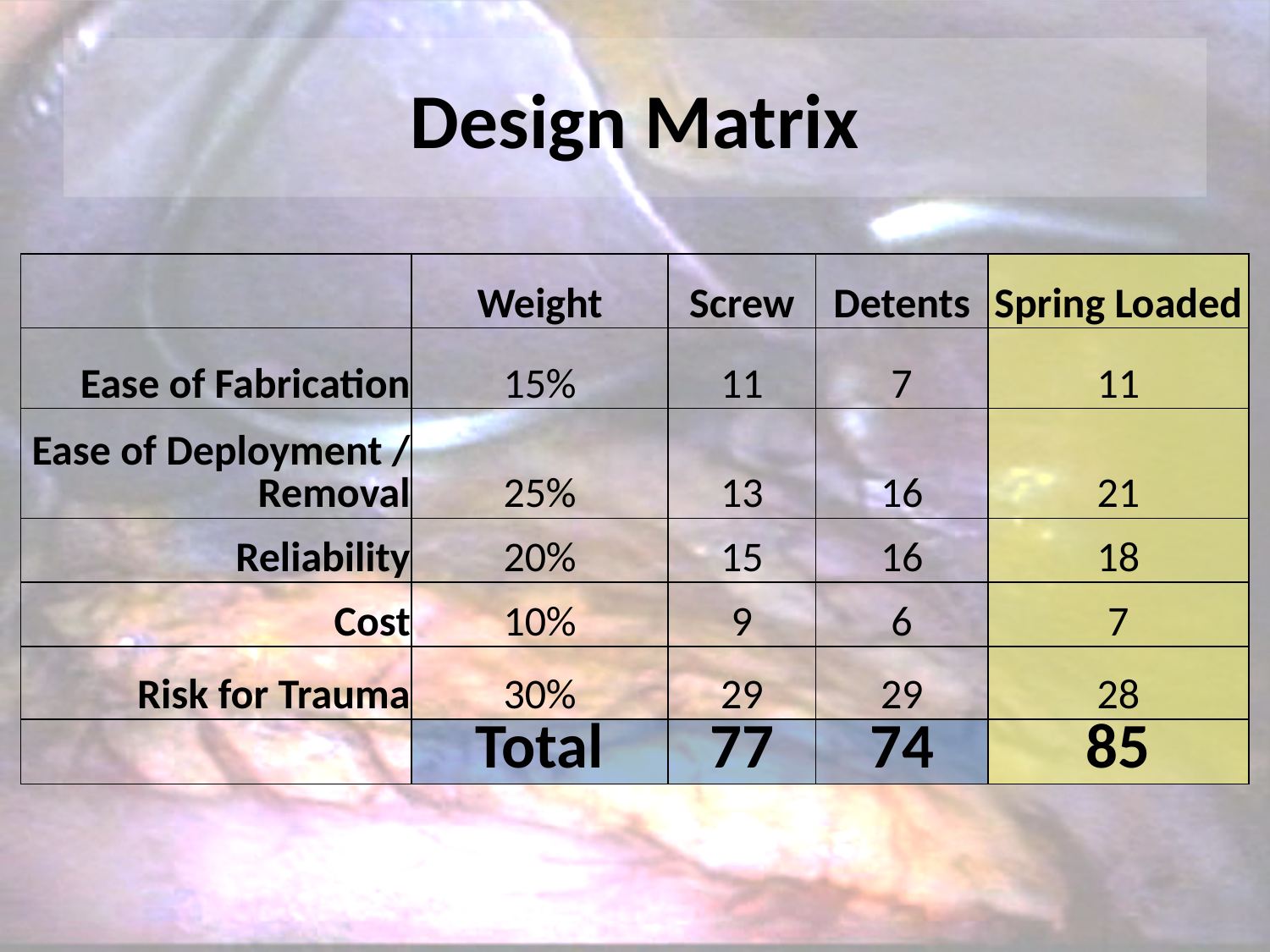

Design Matrix
|  | Weight | Screw | Detents | Spring Loaded |
| --- | --- | --- | --- | --- |
| Ease of Fabrication | 15% | 11 | 7 | 11 |
| Ease of Deployment / Removal | 25% | 13 | 16 | 21 |
| Reliability | 20% | 15 | 16 | 18 |
| Cost | 10% | 9 | 6 | 7 |
| Risk for Trauma | 30% | 29 | 29 | 28 |
|  | Total | 77 | 74 | 85 |